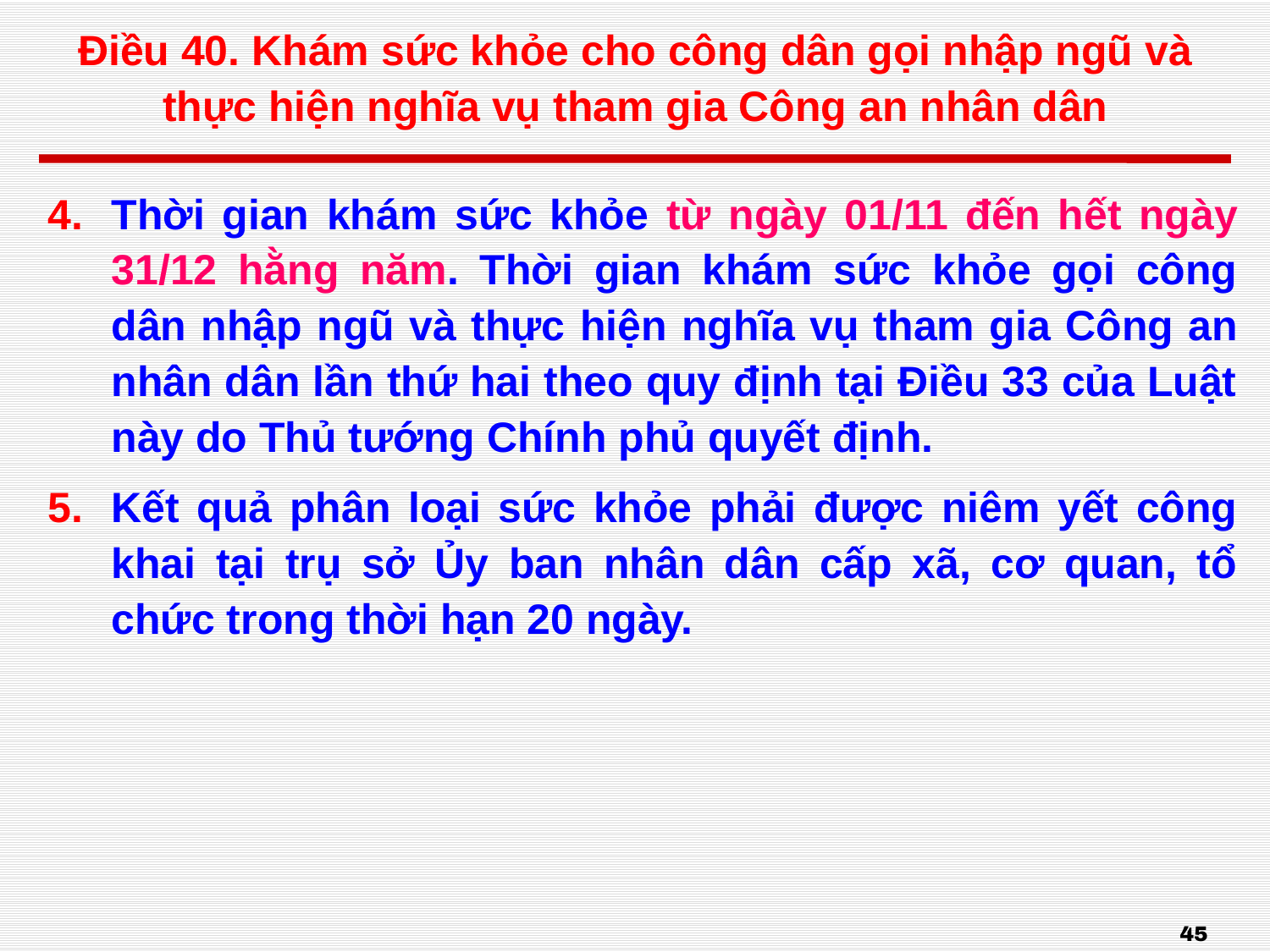

# Điều 40. Khám sức khỏe cho công dân gọi nhập ngũ và thực hiện nghĩa vụ tham gia Công an nhân dân
Thời gian khám sức khỏe từ ngày 01/11 đến hết ngày 31/12 hằng năm. Thời gian khám sức khỏe gọi công dân nhập ngũ và thực hiện nghĩa vụ tham gia Công an nhân dân lần thứ hai theo quy định tại Điều 33 của Luật này do Thủ tướng Chính phủ quyết định.
Kết quả phân loại sức khỏe phải được niêm yết công khai tại trụ sở Ủy ban nhân dân cấp xã, cơ quan, tổ chức trong thời hạn 20 ngày.